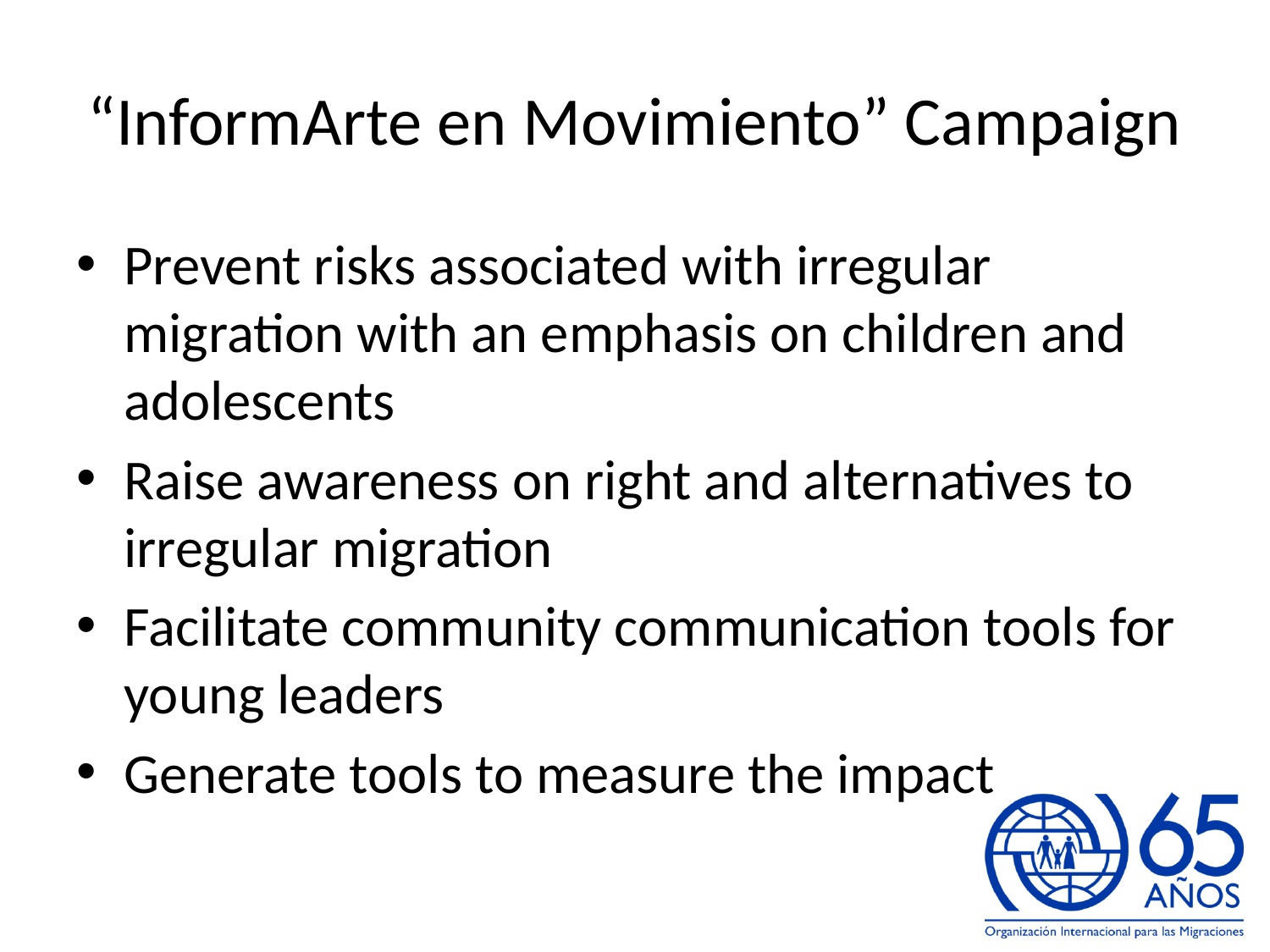

# “InformArte en Movimiento” Campaign
Prevent risks associated with irregular migration with an emphasis on children and adolescents
Raise awareness on right and alternatives to irregular migration
Facilitate community communication tools for young leaders
Generate tools to measure the impact